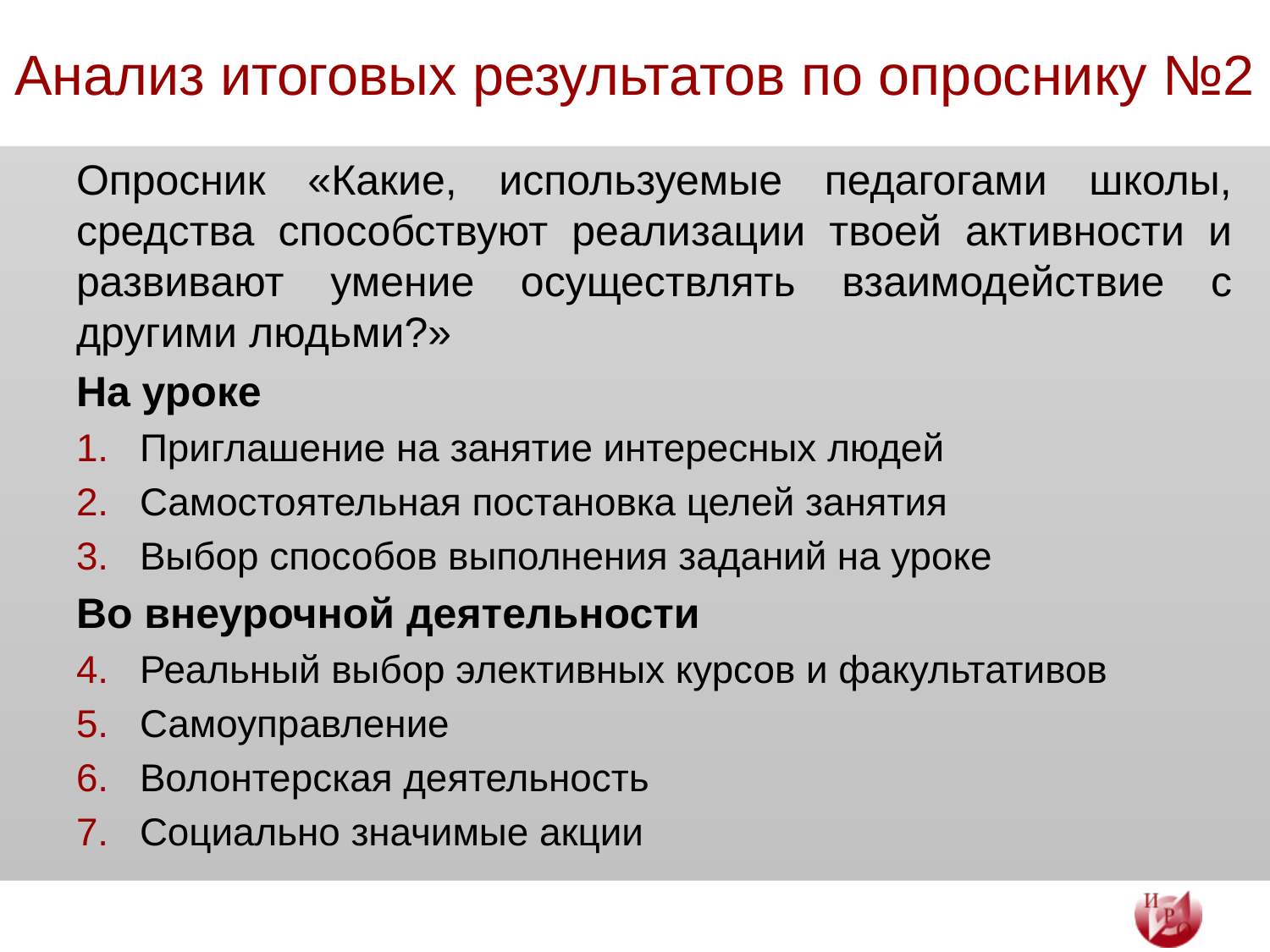

# Анализ итоговых результатов по опроснику №2
Опросник «Какие, используемые педагогами школы, средства способствуют реализации твоей активности и развивают умение осуществлять взаимодействие с другими людьми?»
На уроке
Приглашение на занятие интересных людей
Самостоятельная постановка целей занятия
Выбор способов выполнения заданий на уроке
Во внеурочной деятельности
Реальный выбор элективных курсов и факультативов
Самоуправление
Волонтерская деятельность
Социально значимые акции